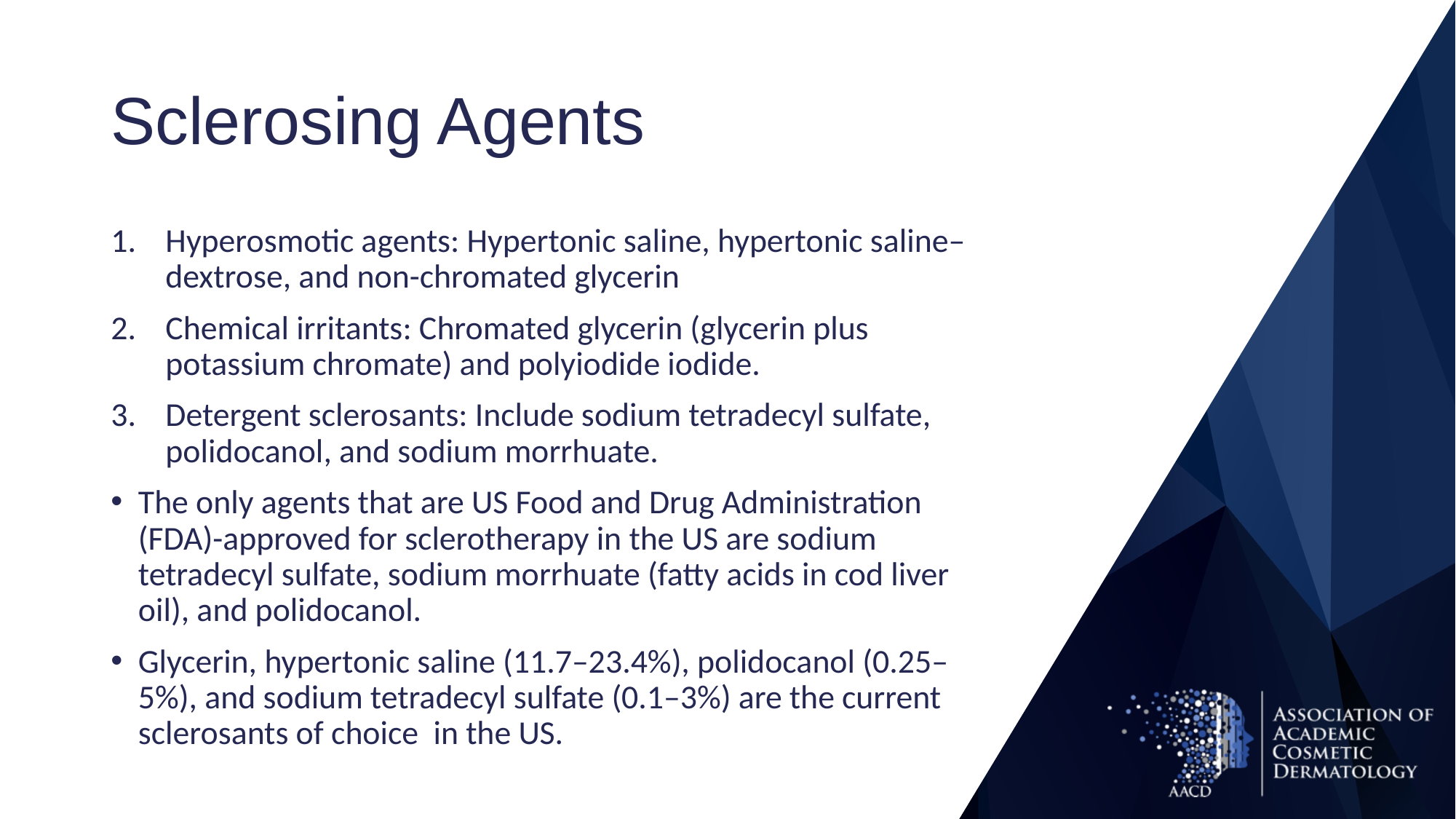

# Sclerosing Agents
Hyperosmotic agents: Hypertonic saline, hypertonic saline–dextrose, and non-chromated glycerin
Chemical irritants: Chromated glycerin (glycerin plus potassium chromate) and polyiodide iodide.
Detergent sclerosants: Include sodium tetradecyl sulfate, polidocanol, and sodium morrhuate.
The only agents that are US Food and Drug Administration (FDA)-approved for sclerotherapy in the US are sodium tetradecyl sulfate, sodium morrhuate (fatty acids in cod liver oil), and polidocanol.
Glycerin, hypertonic saline (11.7–23.4%), polidocanol (0.25–5%), and sodium tetradecyl sulfate (0.1–3%) are the current sclerosants of choice  in the US.